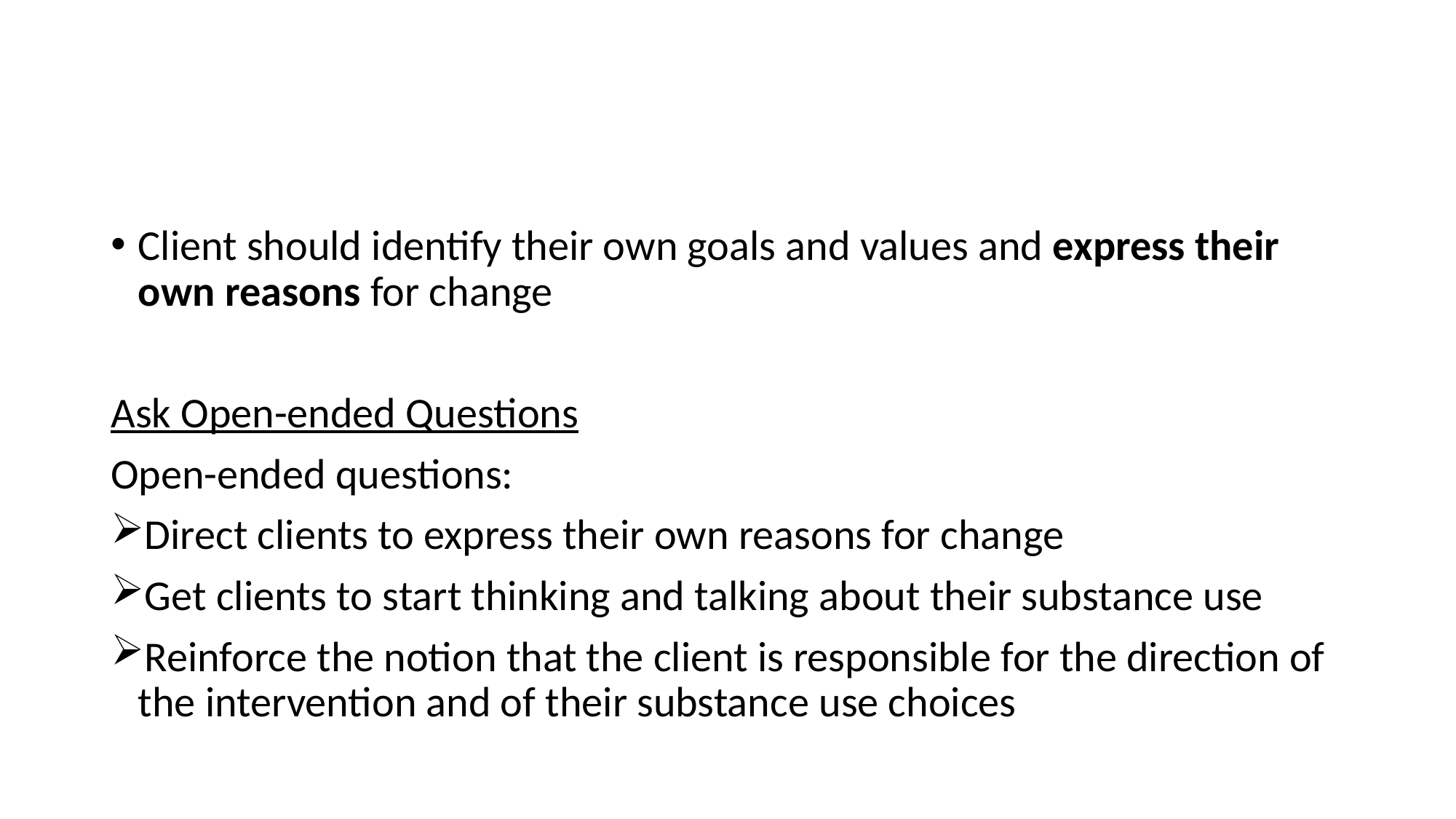

#
Client should identify their own goals and values and express their own reasons for change

Ask Open-ended Questions
Open-ended questions:
Direct clients to express their own reasons for change
Get clients to start thinking and talking about their substance use
Reinforce the notion that the client is responsible for the direction of the intervention and of their substance use choices